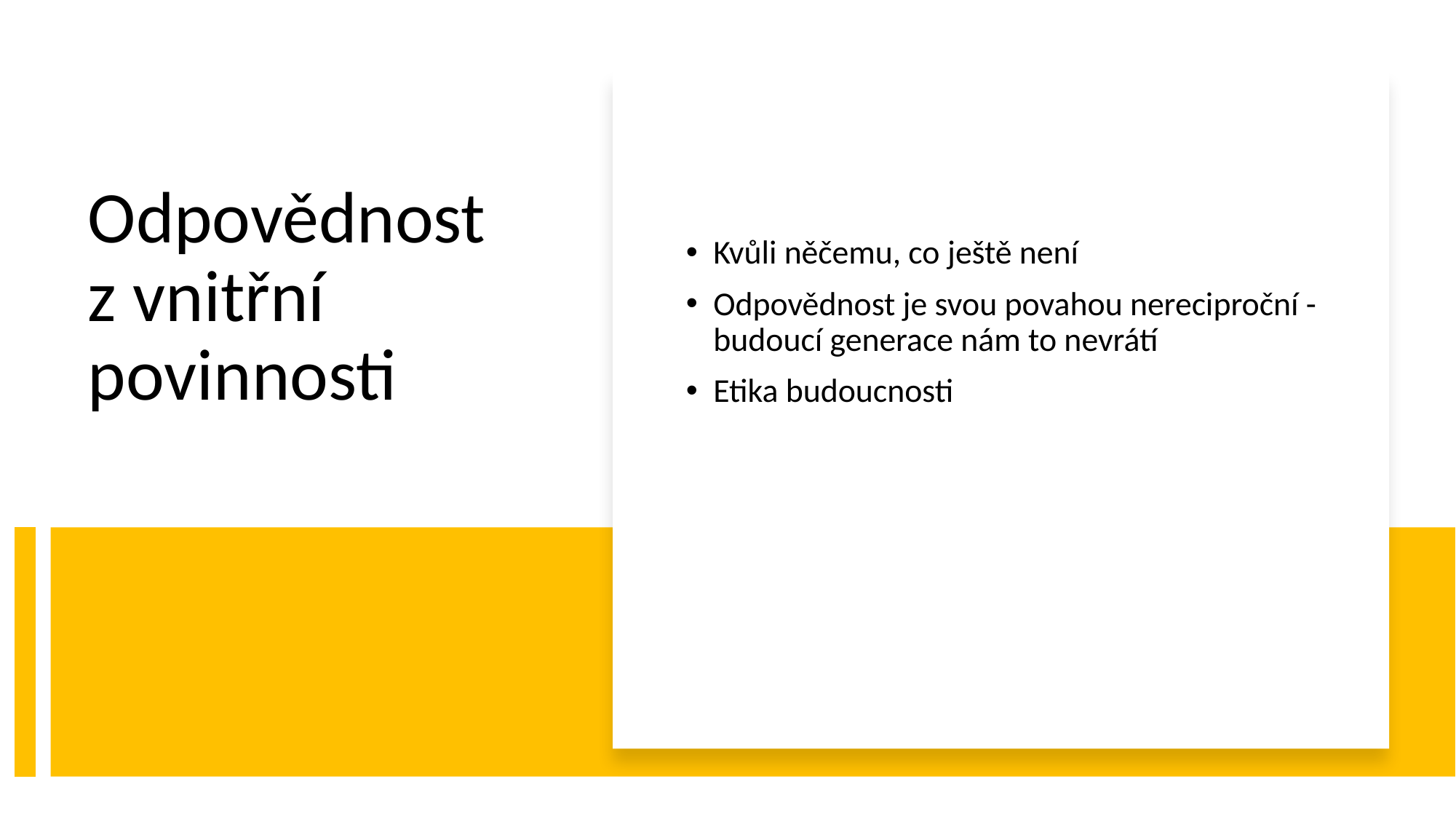

Kvůli něčemu, co ještě není
Odpovědnost je svou povahou nereciproční - budoucí generace nám to nevrátí
Etika budoucnosti

# Odpovědnost z vnitřní povinnosti